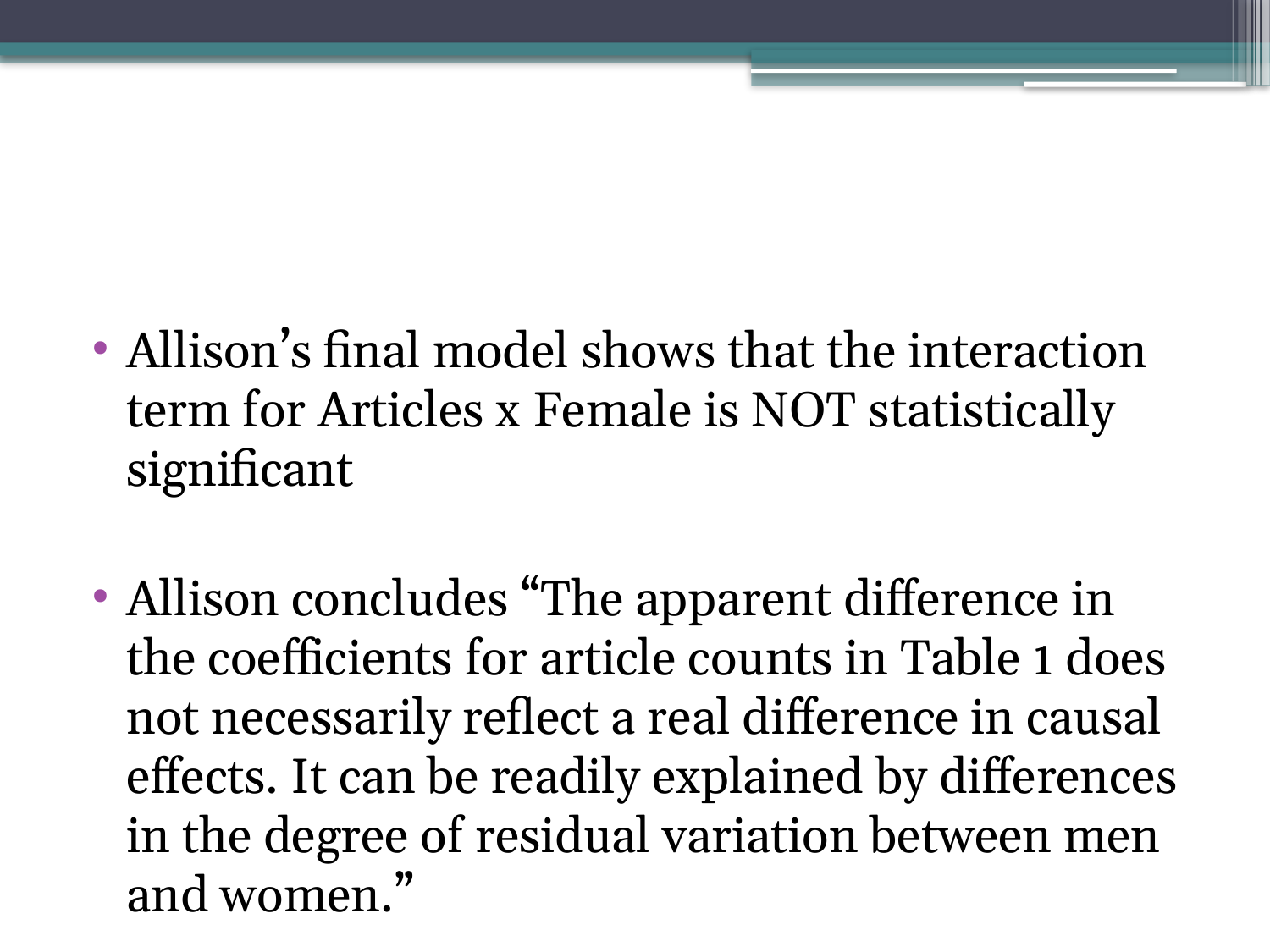

#
Allison’s final model shows that the interaction term for Articles x Female is NOT statistically significant

Allison concludes “The apparent difference in the coefficients for article counts in Table 1 does not necessarily reflect a real difference in causal effects. It can be readily explained by differences in the degree of residual variation between men and women.”